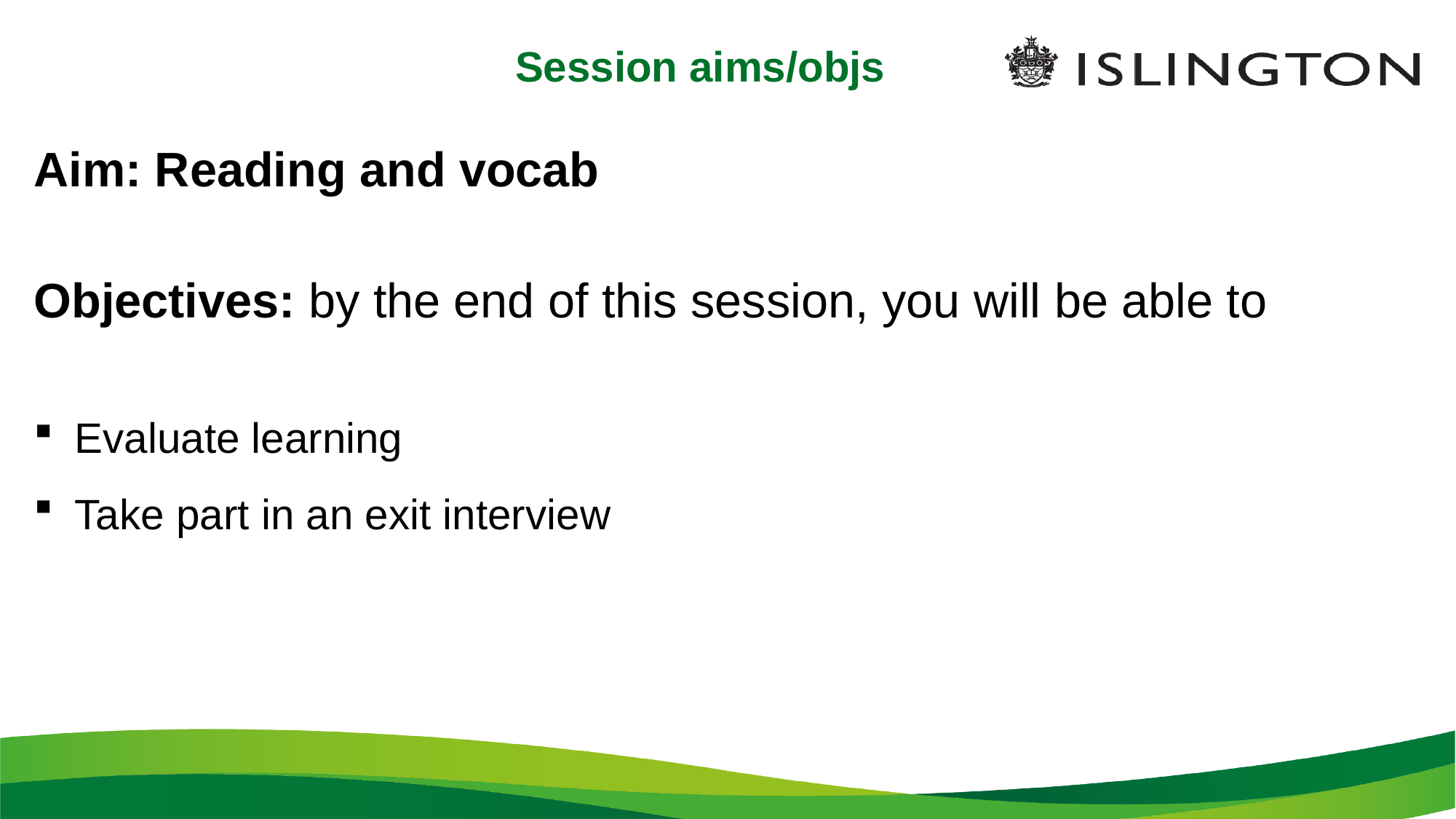

# Session aims/objs
Aim: Reading and vocab

Objectives: by the end of this session, you will be able to

Evaluate learning
Take part in an exit interview